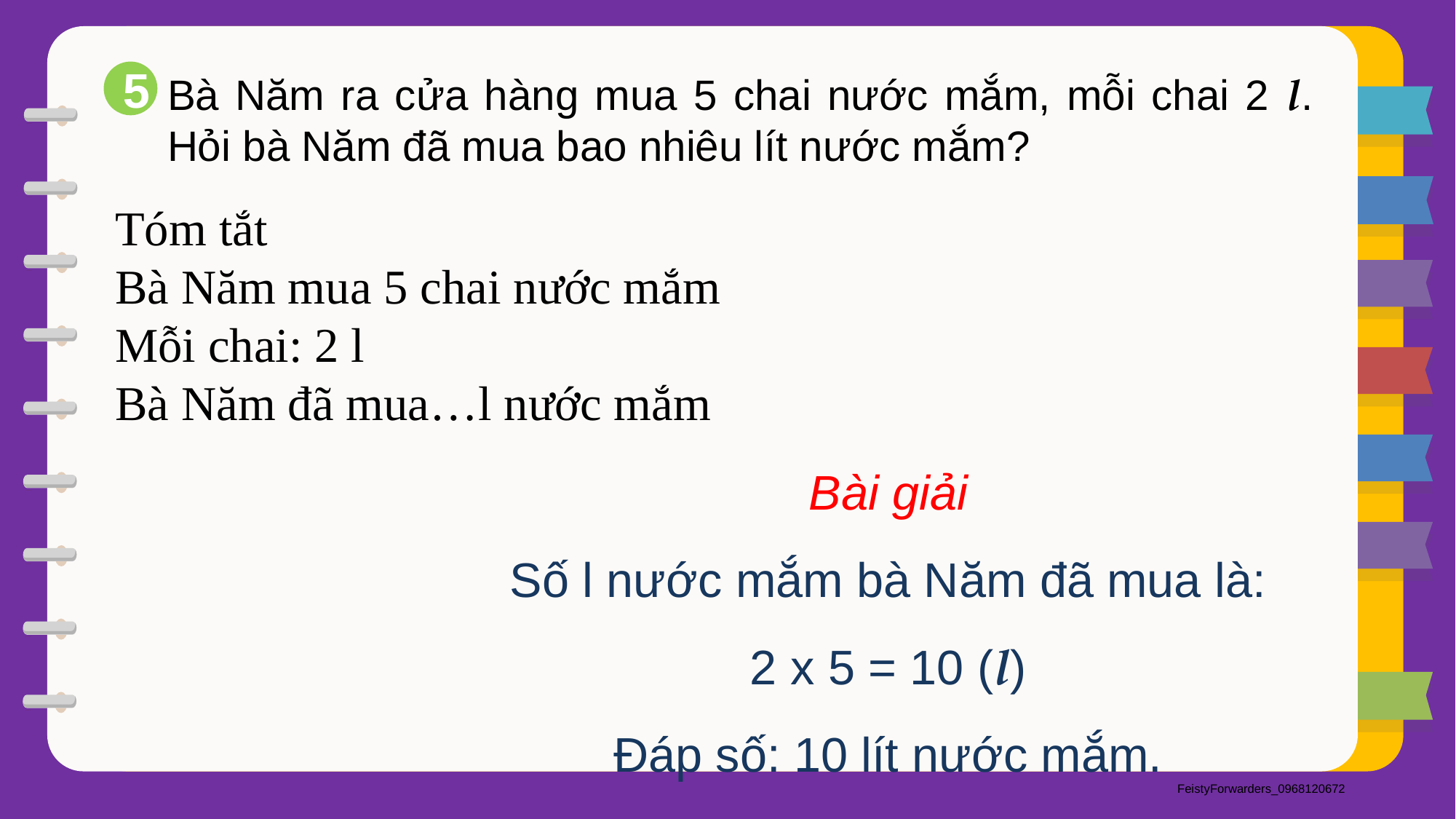

5
Bà Năm ra cửa hàng mua 5 chai nước mắm, mỗi chai 2 l. Hỏi bà Năm đã mua bao nhiêu lít nước mắm?
Tóm tắt
Bà Năm mua 5 chai nước mắm
Mỗi chai: 2 l
Bà Năm đã mua…l nước mắm
Bài giải
Số l nước mắm bà Năm đã mua là:
2 x 5 = 10 (l)
Đáp số: 10 lít nước mắm.